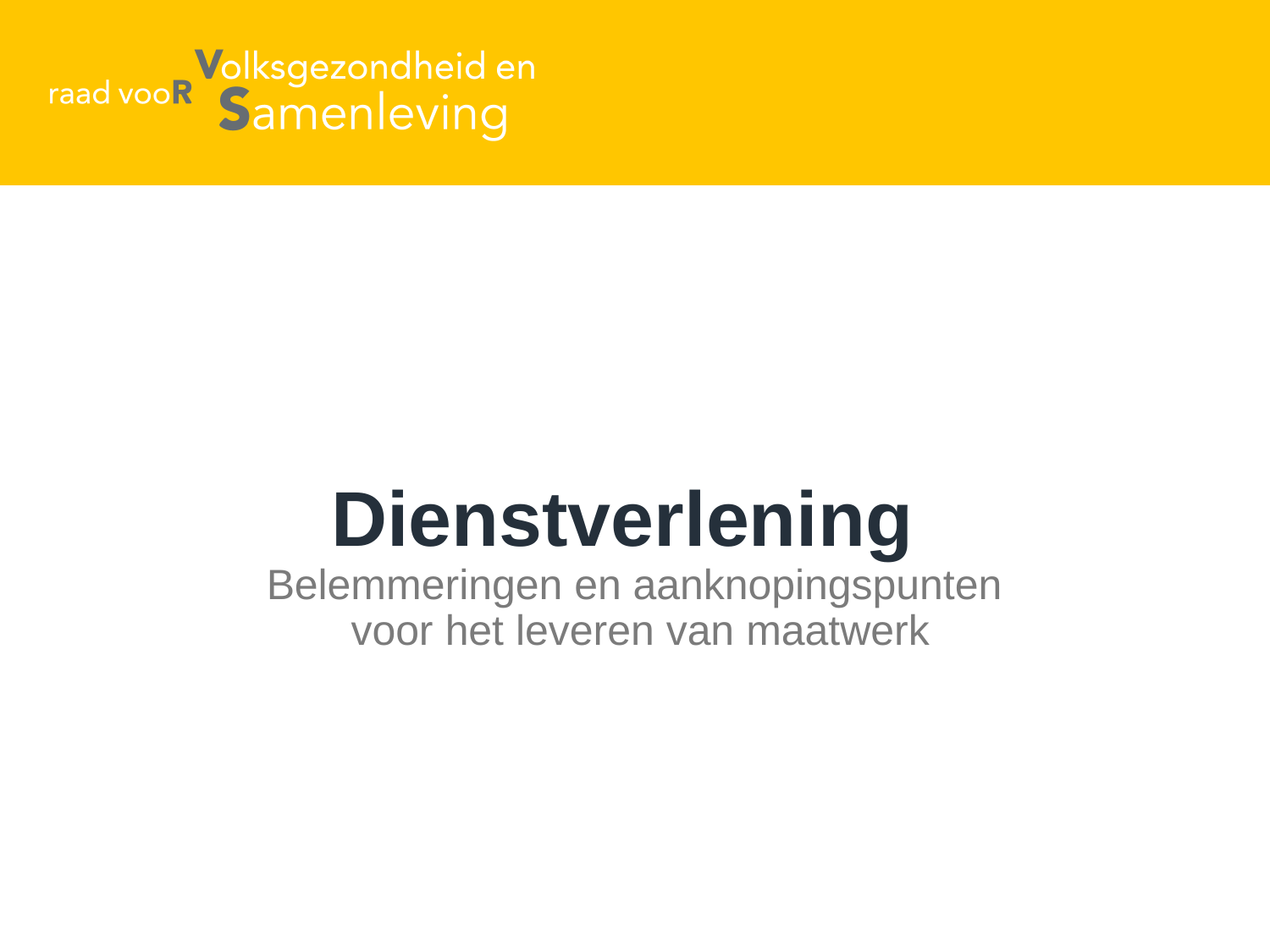

# Dienstverlening
Belemmeringen en aanknopingspunten
voor het leveren van maatwerk